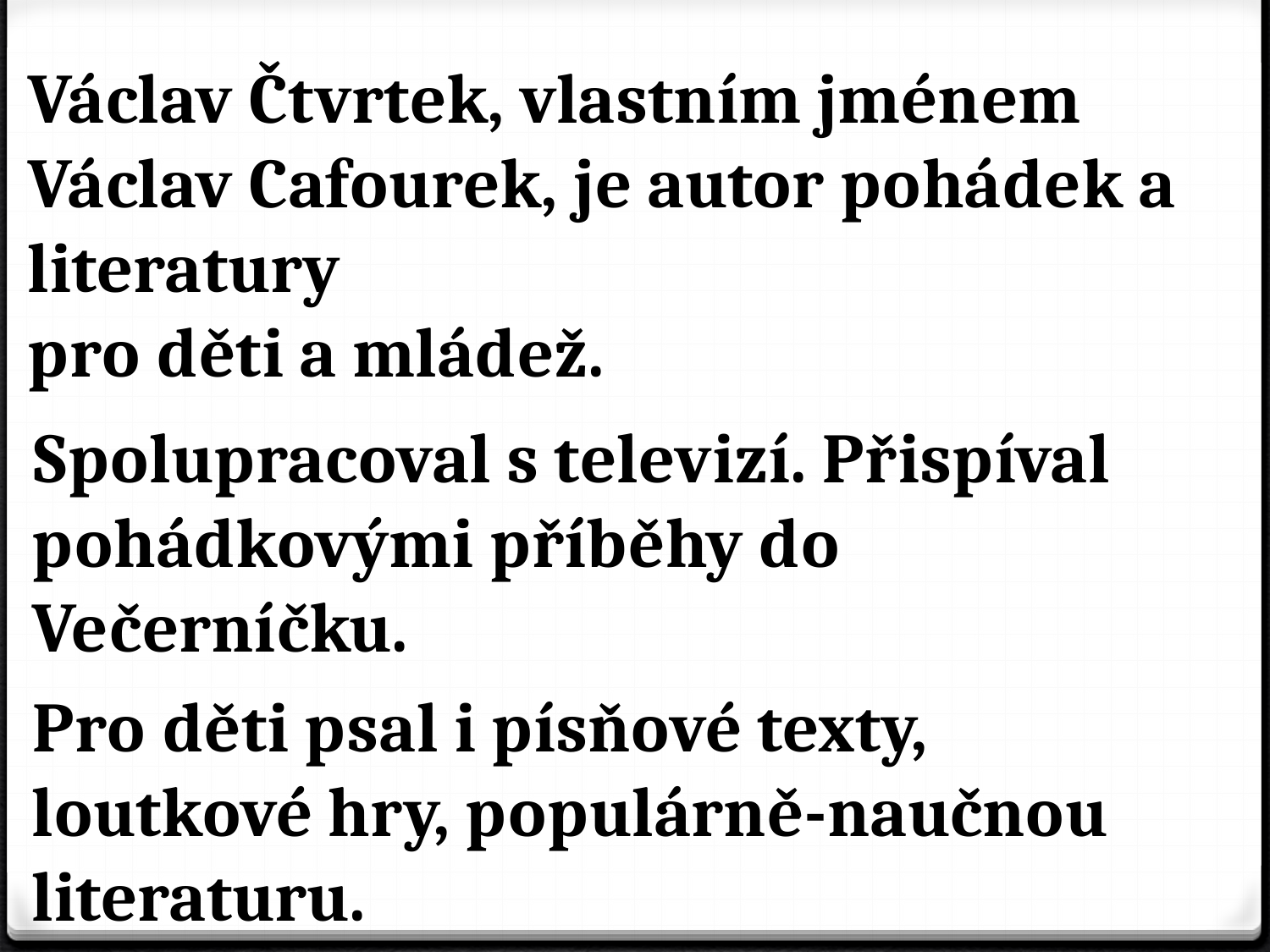

Václav Čtvrtek, vlastním jménem Václav Cafourek, je autor pohádek a literatury
pro děti a mládež.
Spolupracoval s televizí. Přispíval pohádkovými příběhy do Večerníčku.
Pro děti psal i písňové texty, loutkové hry, populárně-naučnou literaturu.